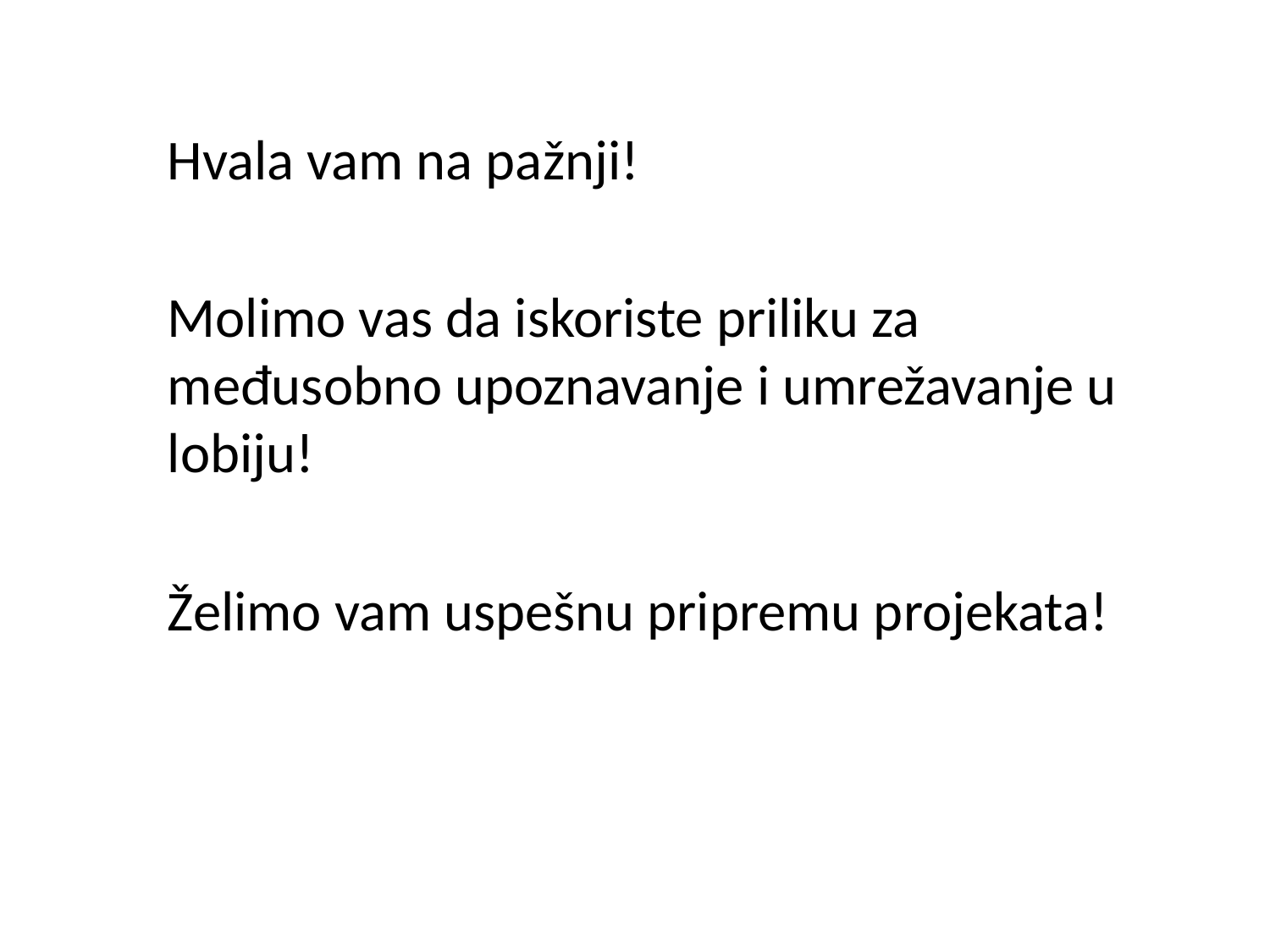

Hvala vam na pažnji!

Molimo vas da iskoriste priliku za međusobno upoznavanje i umrežavanje u lobiju!

Želimo vam uspešnu pripremu projekata!